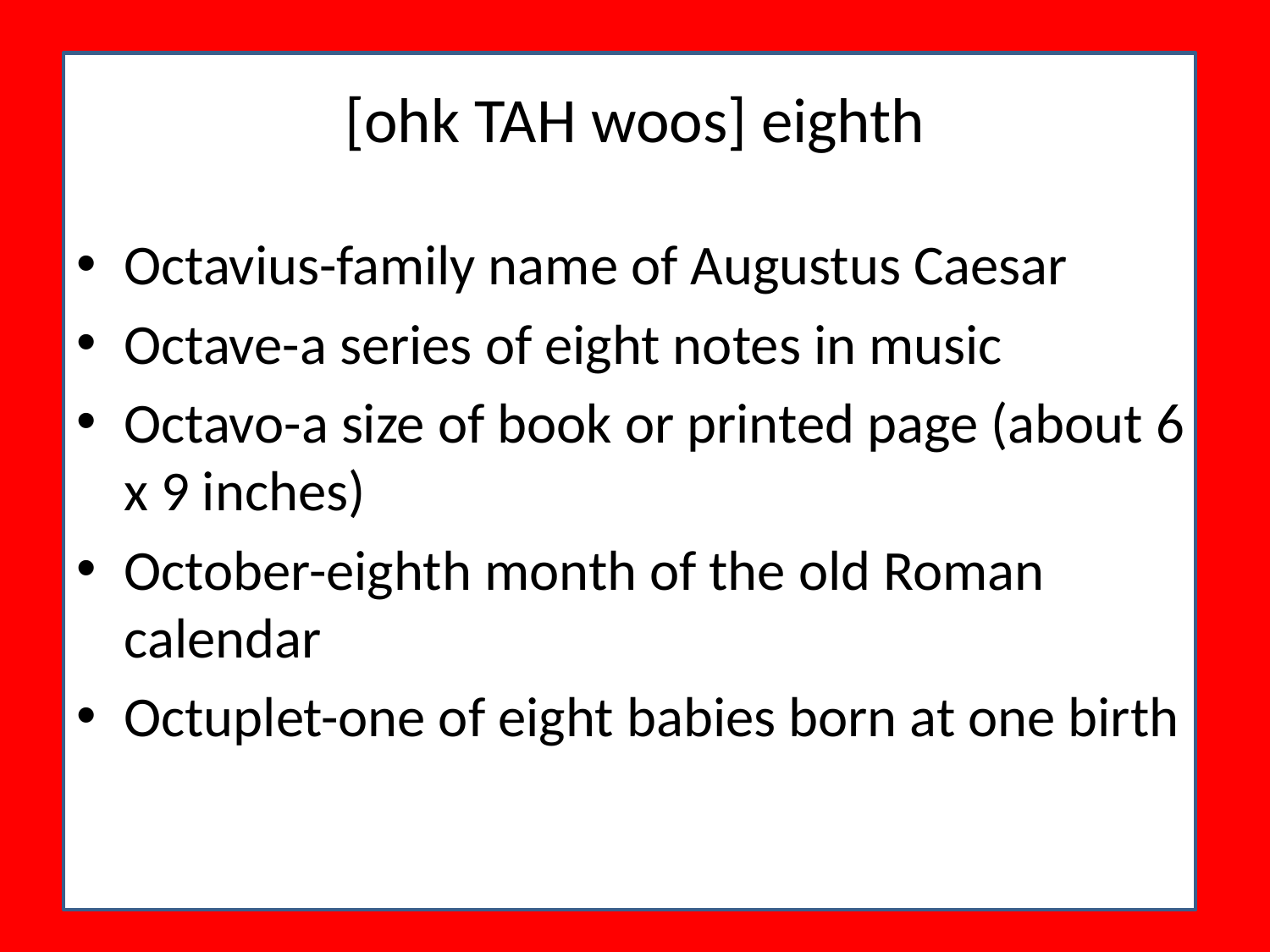

# [ohk TAH woos] eighth

Octavius-family name of Augustus Caesar
Octave-a series of eight notes in music
Octavo-a size of book or printed page (about 6 x 9 inches)
October-eighth month of the old Roman calendar
Octuplet-one of eight babies born at one birth